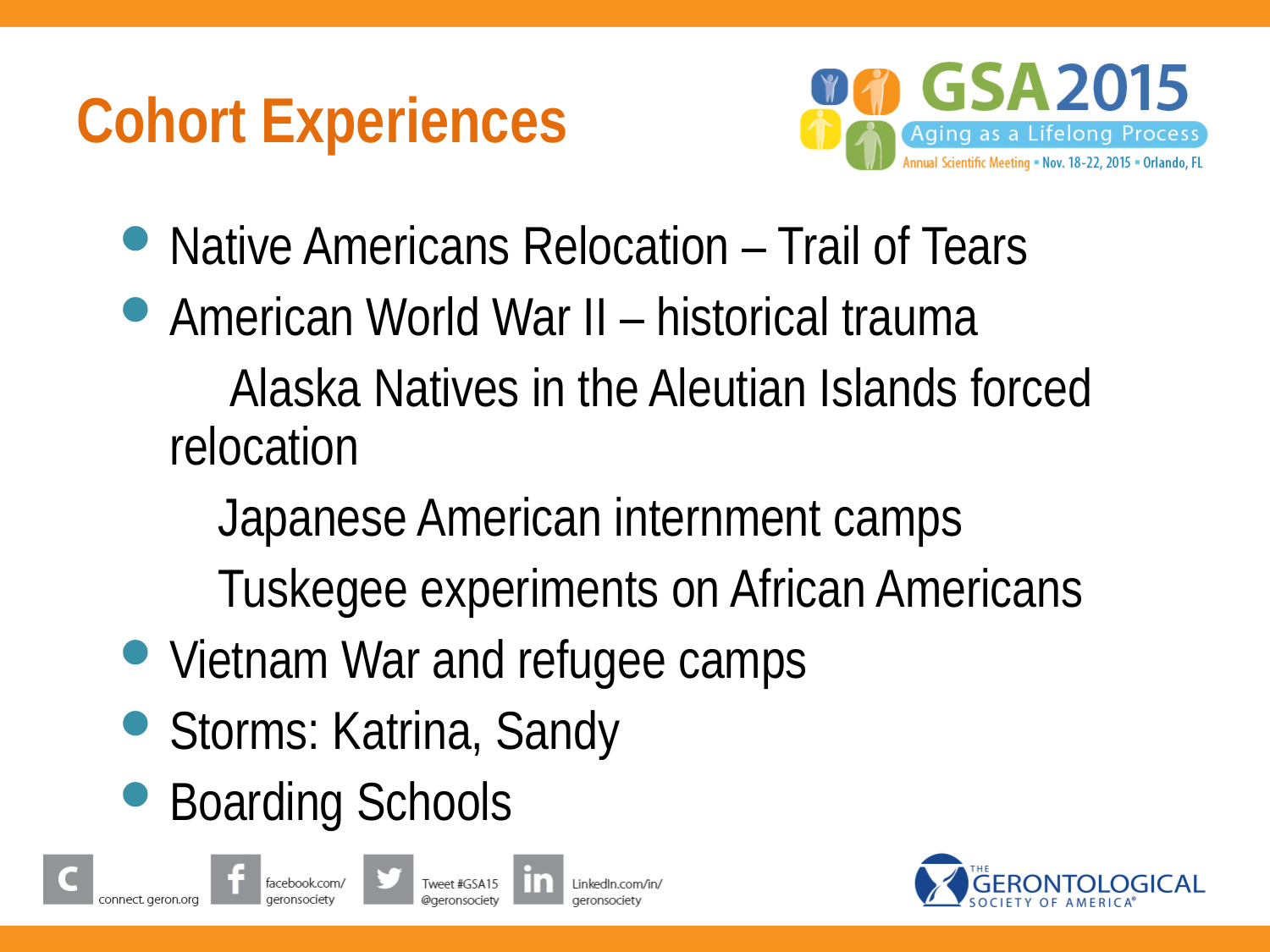

# Cohort Experiences
Native Americans Relocation – Trail of Tears
American World War II – historical trauma
         Alaska Natives in the Aleutian Islands forced 	relocation
        Japanese American internment camps
        Tuskegee experiments on African Americans
Vietnam War and refugee camps
Storms: Katrina, Sandy
Boarding Schools